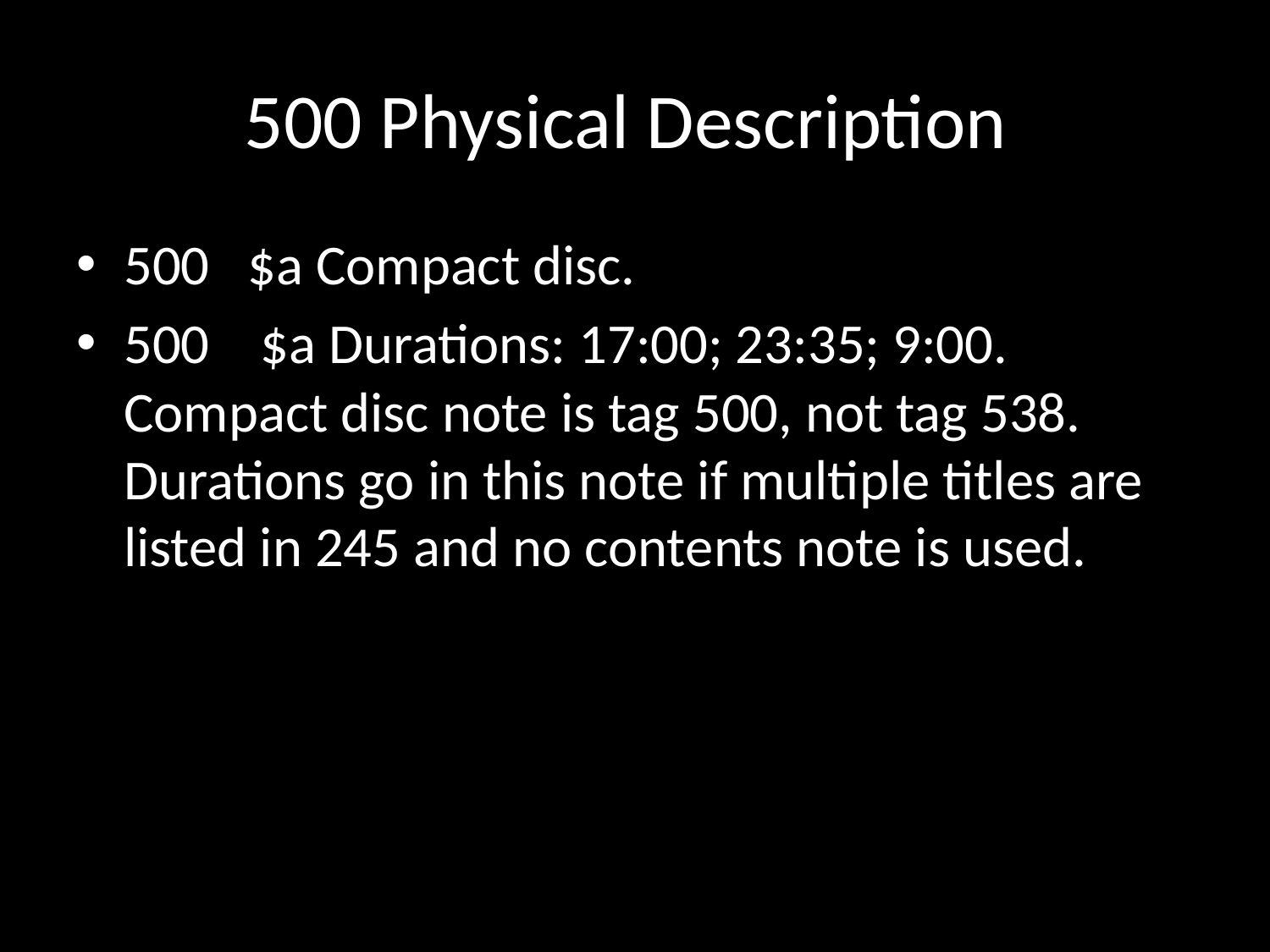

# 500 Physical Description
500   $a Compact disc.
500    $a Durations: 17:00; 23:35; 9:00.  Compact disc note is tag 500, not tag 538. Durations go in this note if multiple titles are listed in 245 and no contents note is used.